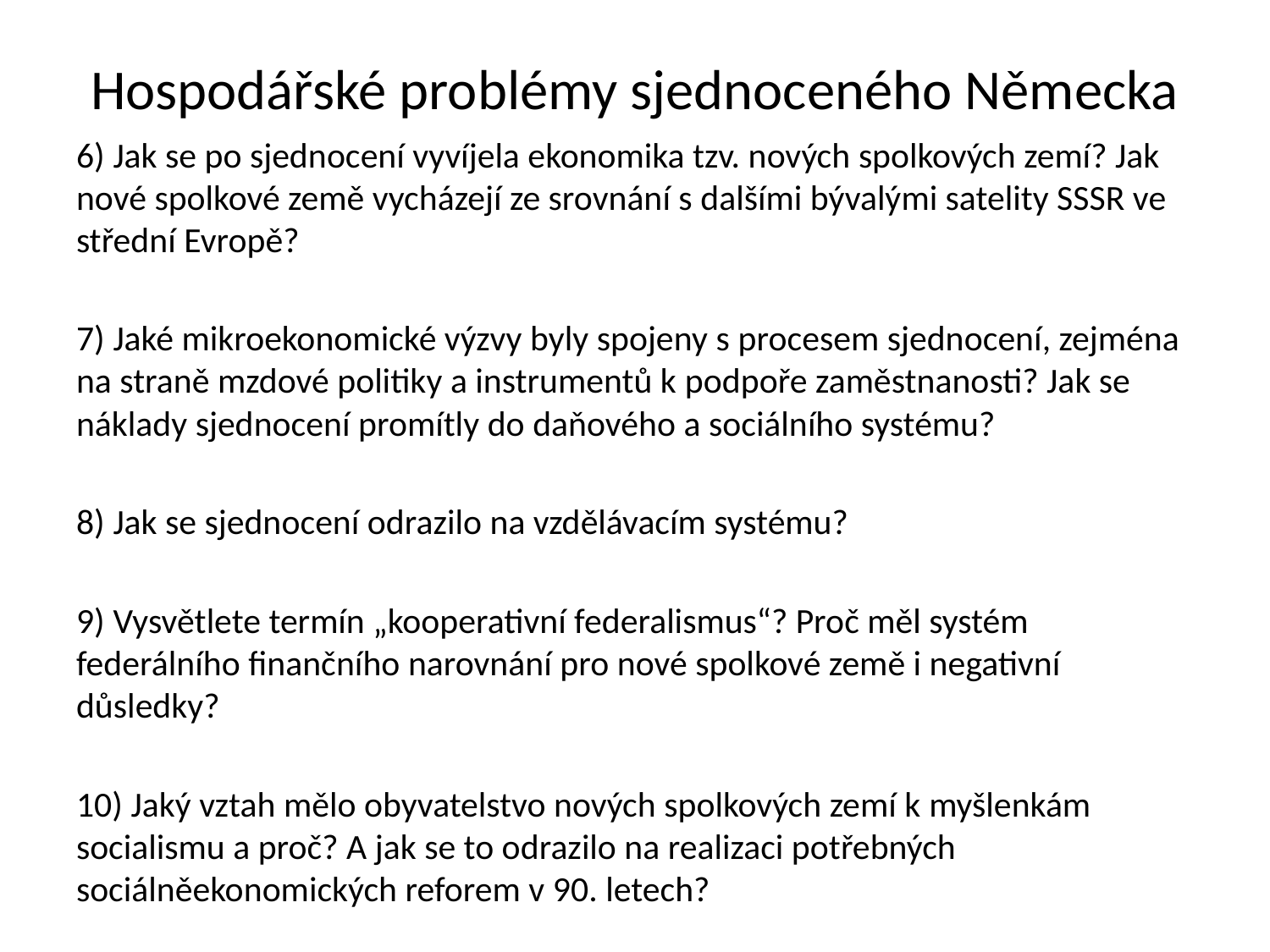

# Hospodářské problémy sjednoceného Německa
6) Jak se po sjednocení vyvíjela ekonomika tzv. nových spolkových zemí? Jak nové spolkové země vycházejí ze srovnání s dalšími bývalými satelity SSSR ve střední Evropě?

7) Jaké mikroekonomické výzvy byly spojeny s procesem sjednocení, zejména na straně mzdové politiky a instrumentů k podpoře zaměstnanosti? Jak se náklady sjednocení promítly do daňového a sociálního systému?

8) Jak se sjednocení odrazilo na vzdělávacím systému?

9) Vysvětlete termín „kooperativní federalismus“? Proč měl systém federálního finančního narovnání pro nové spolkové země i negativní důsledky?

10) Jaký vztah mělo obyvatelstvo nových spolkových zemí k myšlenkám socialismu a proč? A jak se to odrazilo na realizaci potřebných sociálněekonomických reforem v 90. letech?